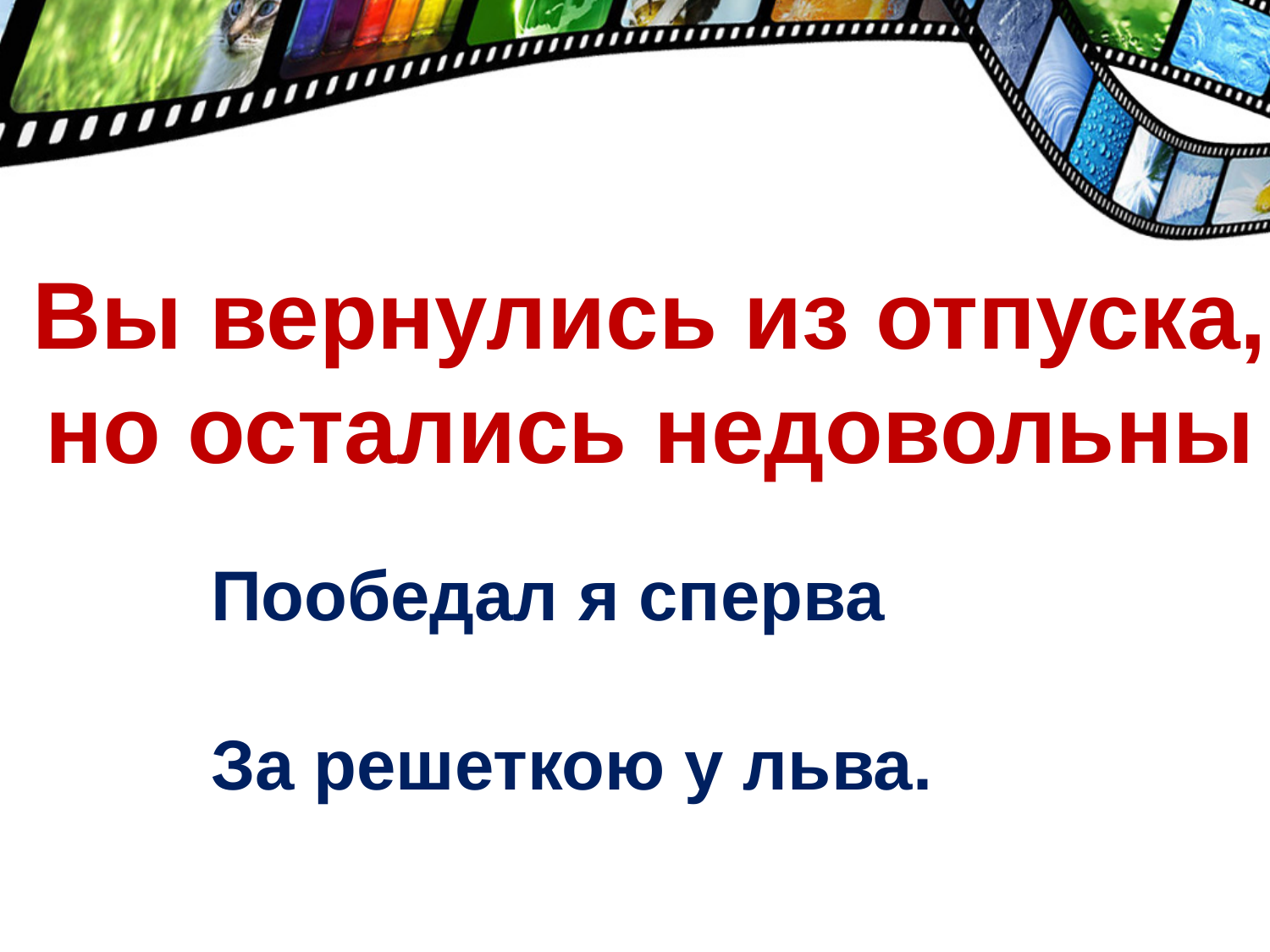

Вы вернулись из отпуска, но остались недовольны
Пообедал я сперва

За решеткою у льва.